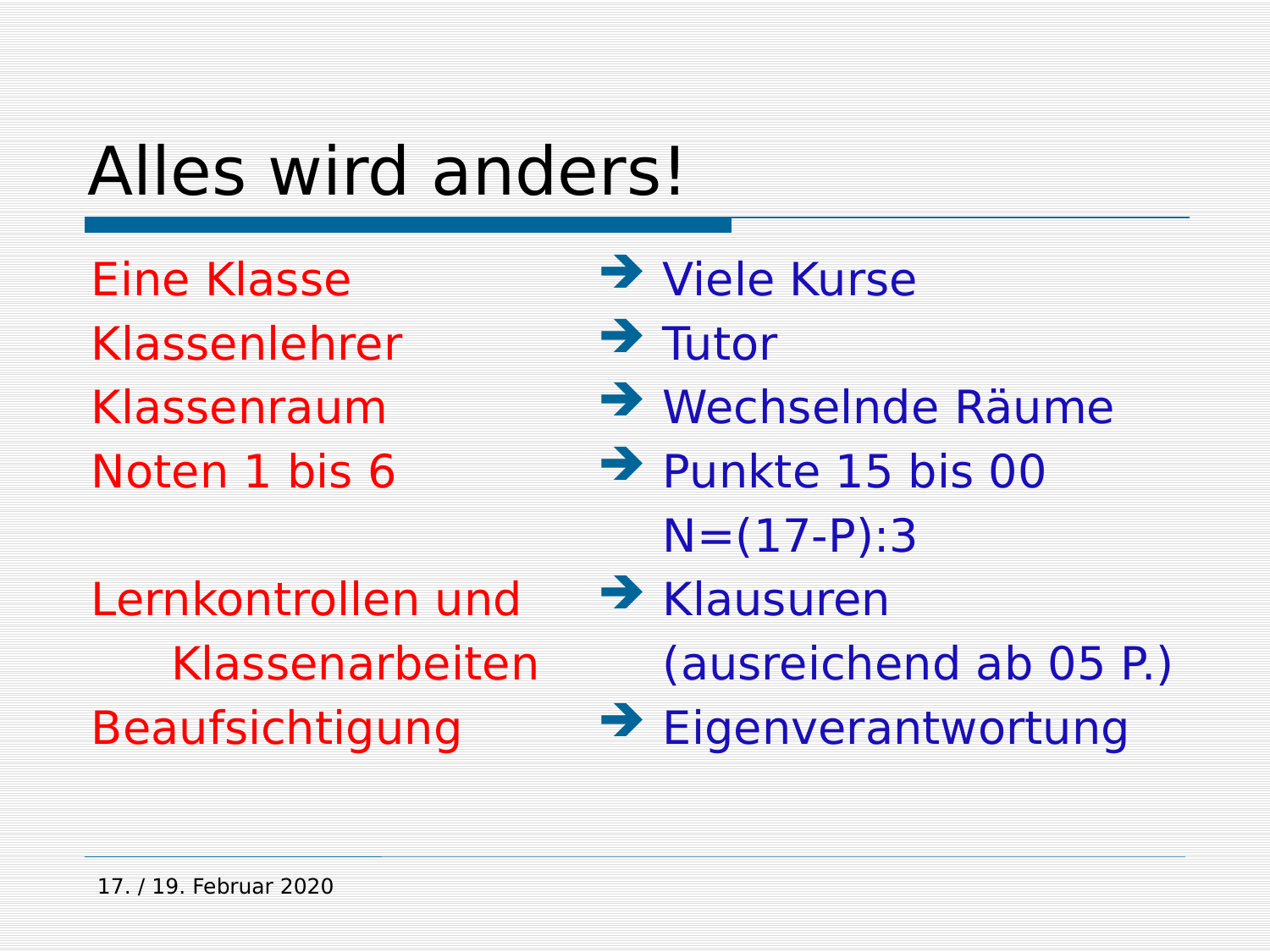

# Alles wird anders!
Eine Klasse
Klassenlehrer
Klassenraum
Noten 1 bis 6

Lernkontrollen und
	 Klassenarbeiten
Beaufsichtigung

Viele Kurse
Tutor
Wechselnde Räume
Punkte 15 bis 00
	N=(17-P):3
Klausuren
	(ausreichend ab 05 P.)
Eigenverantwortung
17. / 19. Februar 2020